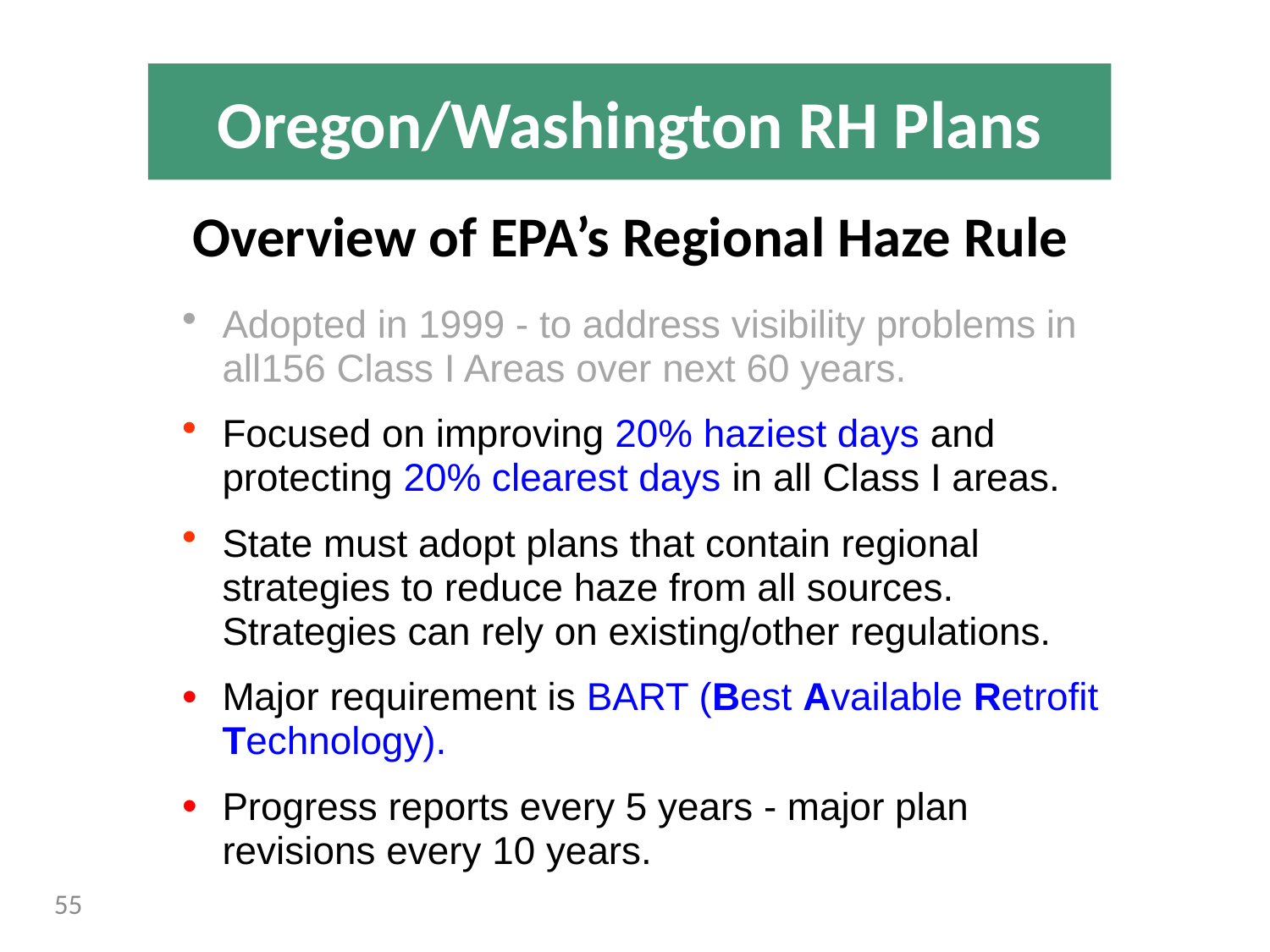

# Oregon/Washington RH Plans
Overview of EPA’s Regional Haze Rule
Adopted in 1999 - to address visibility problems in all156 Class I Areas over next 60 years.
Focused on improving 20% haziest days and protecting 20% clearest days in all Class I areas.
State must adopt plans that contain regional strategies to reduce haze from all sources. Strategies can rely on existing/other regulations.
Major requirement is BART (Best Available Retrofit Technology).
Progress reports every 5 years - major plan revisions every 10 years.

55